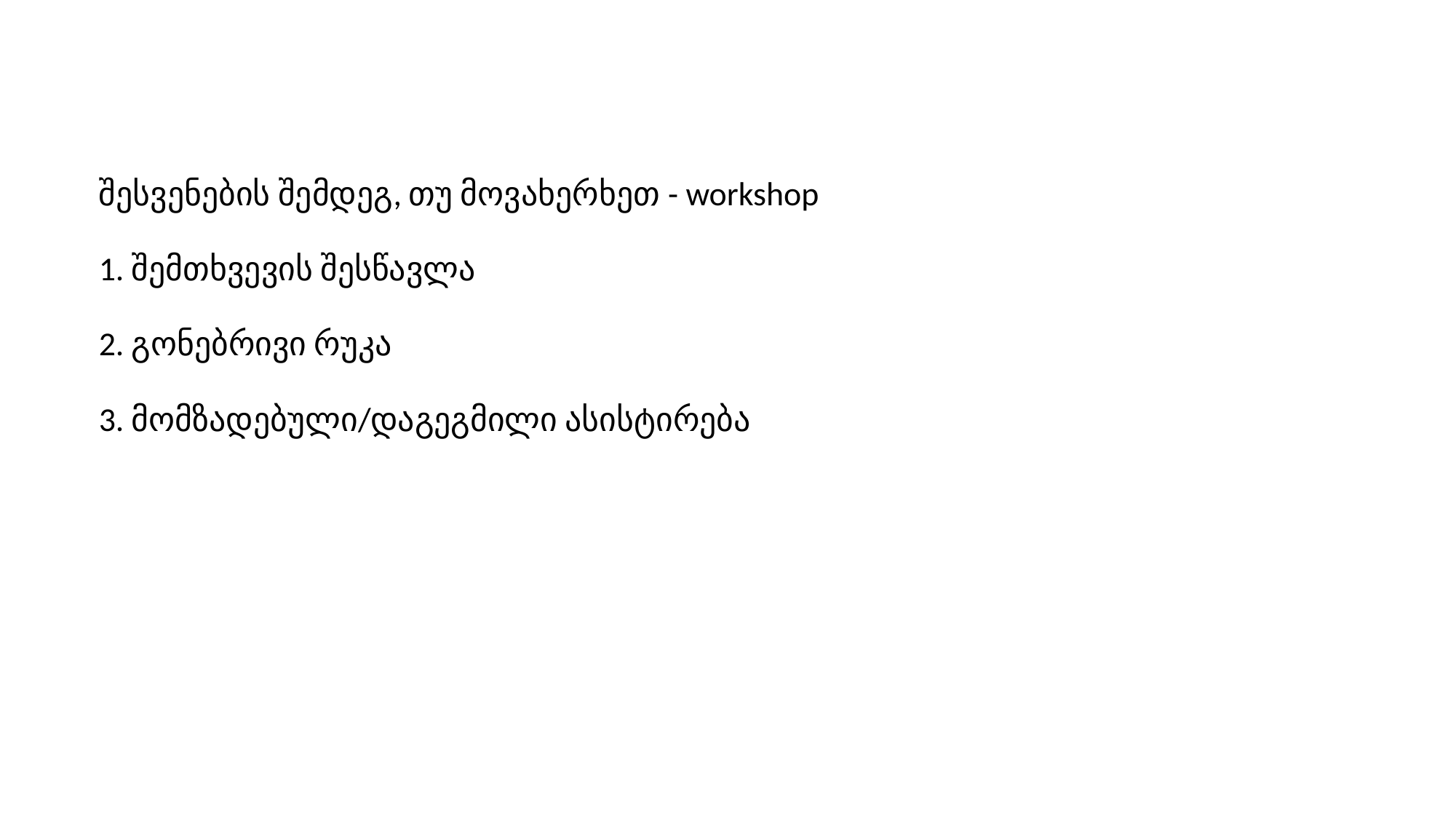

შესვენების შემდეგ, თუ მოვახერხეთ - workshop
1. შემთხვევის შესწავლა
2. გონებრივი რუკა
3. მომზადებული/დაგეგმილი ასისტირება